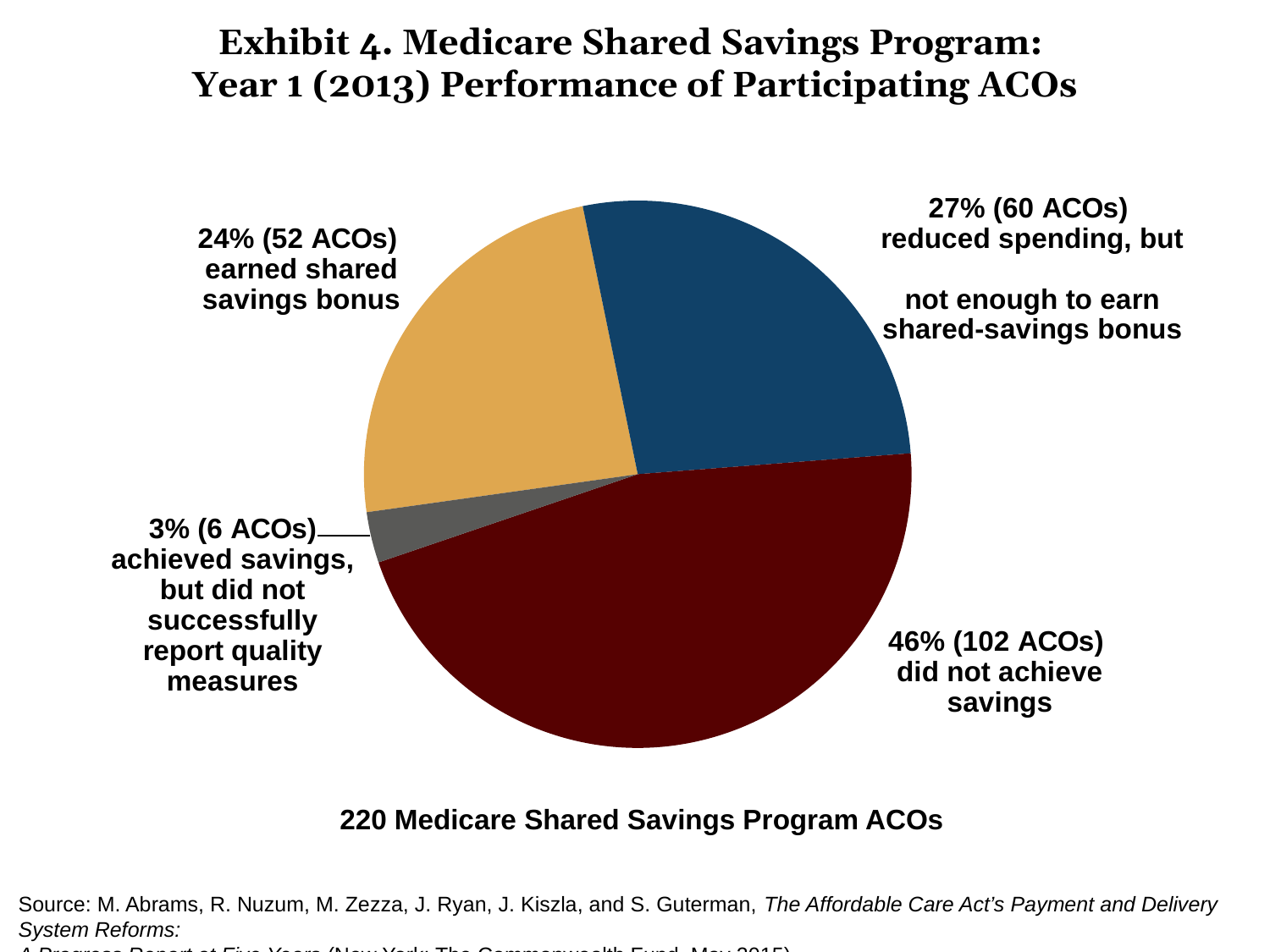

# Exhibit 4. Medicare Shared Savings Program: Year 1 (2013) Performance of Participating ACOs

### Chart

| Category | 220 MSSP ACOs |
|---|---|
| Shared in savings | 0.24 |
| Spent below target | 0.27 |
| Did not meet spending target | 0.46 |
| Achieved savings but not enough to earn bonus | 0.03 |
220 Medicare Shared Savings Program ACOs
Source: M. Abrams, R. Nuzum, M. Zezza, J. Ryan, J. Kiszla, and S. Guterman, The Affordable Care Act’s Payment and Delivery System Reforms:
A Progress Report at Five Years (New York: The Commonwealth Fund, May 2015).